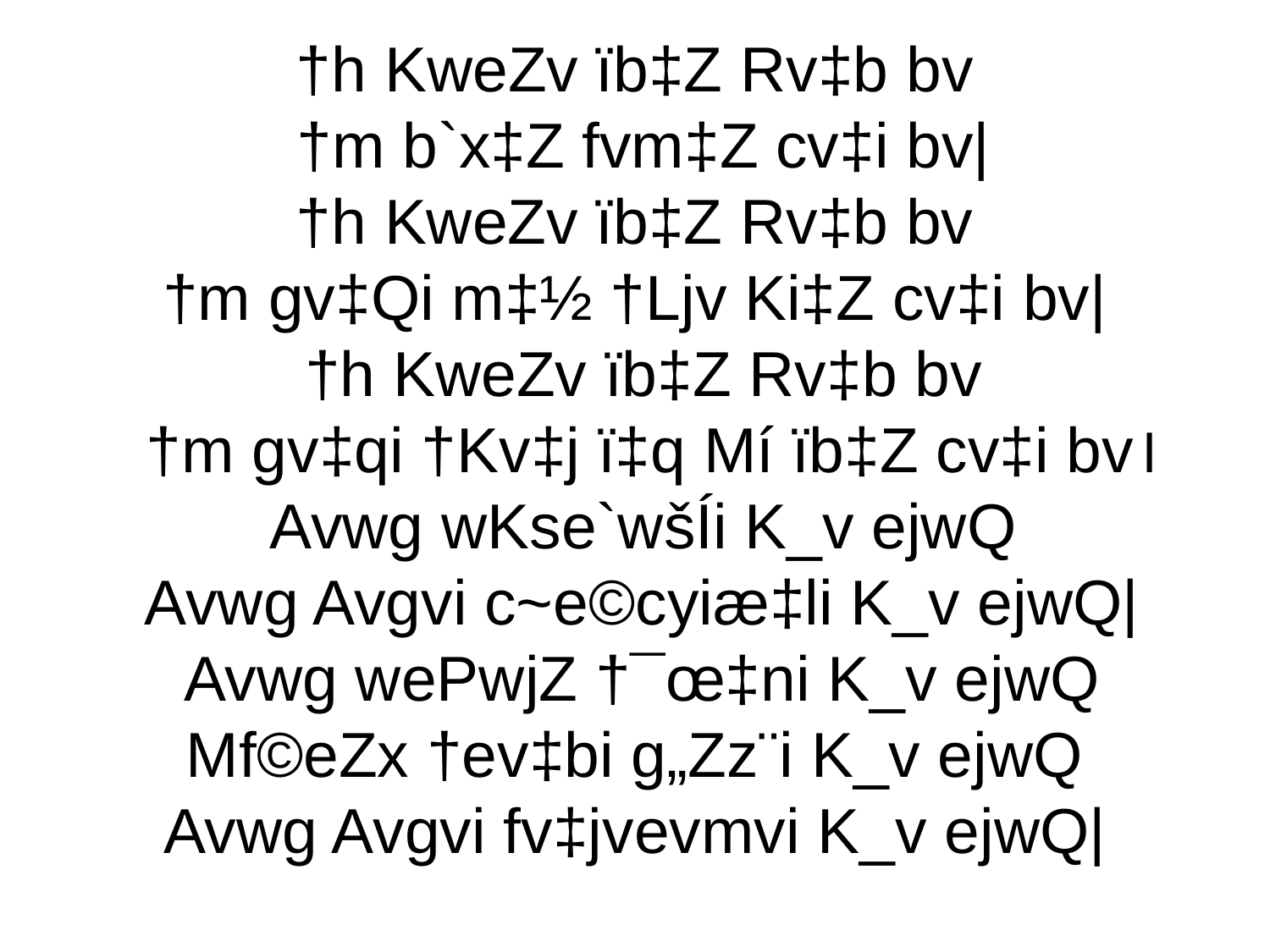

# †h KweZv ïb‡Z Rv‡b bv †m b`x‡Z fvm‡Z cv‡i bv| †h KweZv ïb‡Z Rv‡b bv †m gv‡Qi m‡½ †Ljv Ki‡Z cv‡i bv| †h KweZv ïb‡Z Rv‡b bv †m gv‡qi †Kv‡j ï‡q Mí ïb‡Z cv‡i bv। Avwg wKse`wšÍi K_v ejwQ Avwg Avgvi c~e©cyiæ‡li K_v ejwQ| Avwg wePwjZ †¯œ‡ni K_v ejwQ Mf©eZx †ev‡bi g„Zz¨i K_v ejwQ Avwg Avgvi fv‡jvevmvi K_v ejwQ|